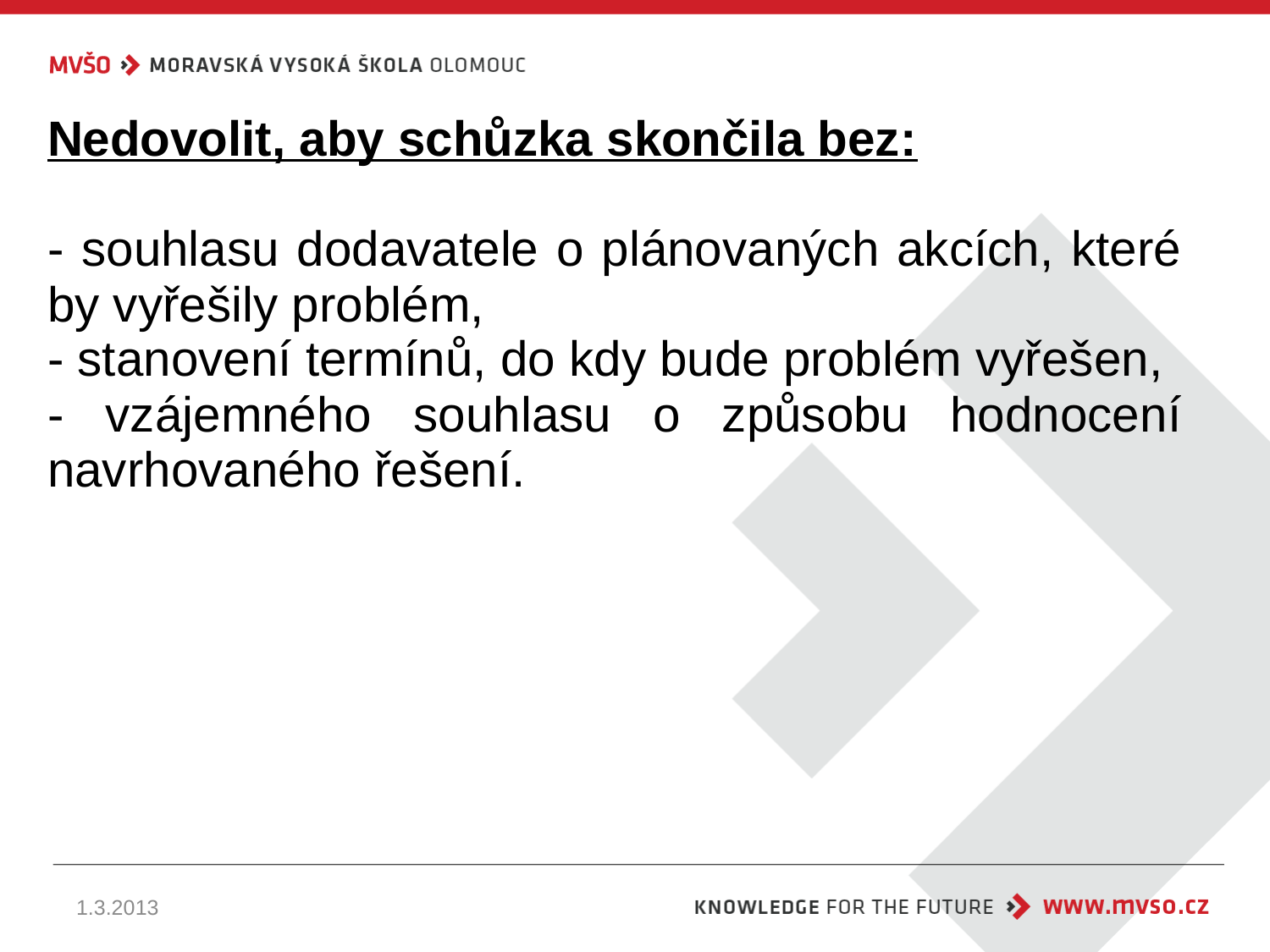

Nedovolit, aby schůzka skončila bez:

- souhlasu dodavatele o plánovaných akcích, které by vyřešily problém,
- stanovení termínů, do kdy bude problém vyřešen,
- vzájemného souhlasu o způsobu hodnocení navrhovaného řešení.
1.3.2013